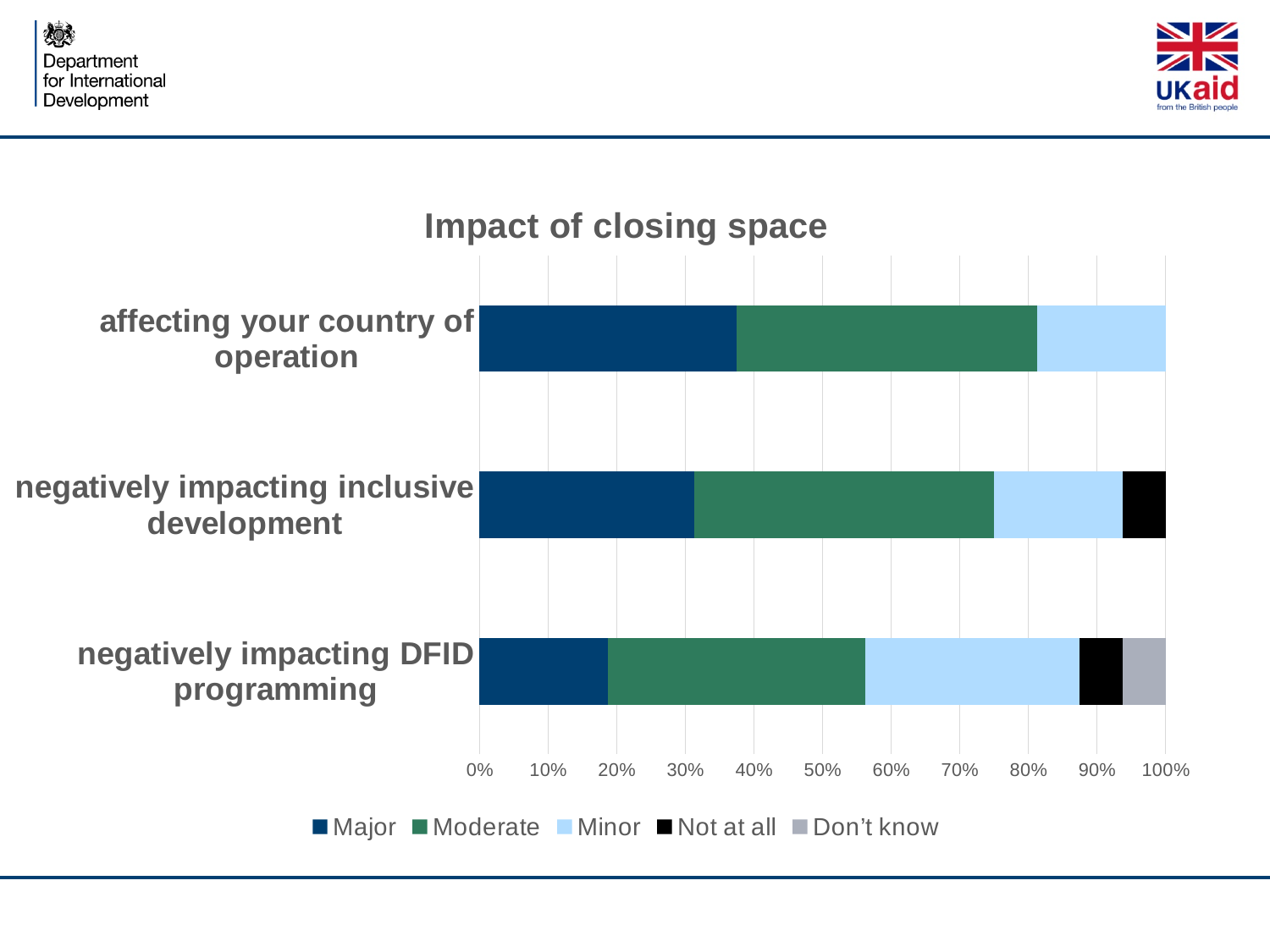

### Chart: Impact of closing space

| Category | Major | Moderate | Minor | Not at all | Don’t know |
|---|---|---|---|---|---|
| negatively impacting DFID programming | 0.1875 | 0.375 | 0.3125 | 0.0625 | 0.0625 |
| negatively impacting inclusive development | 0.3125 | 0.4375 | 0.1875 | 0.0625 | 0.0 |
| affecting your country of operation | 0.375 | 0.4375 | 0.1875 | 0.0 | 0.0 |